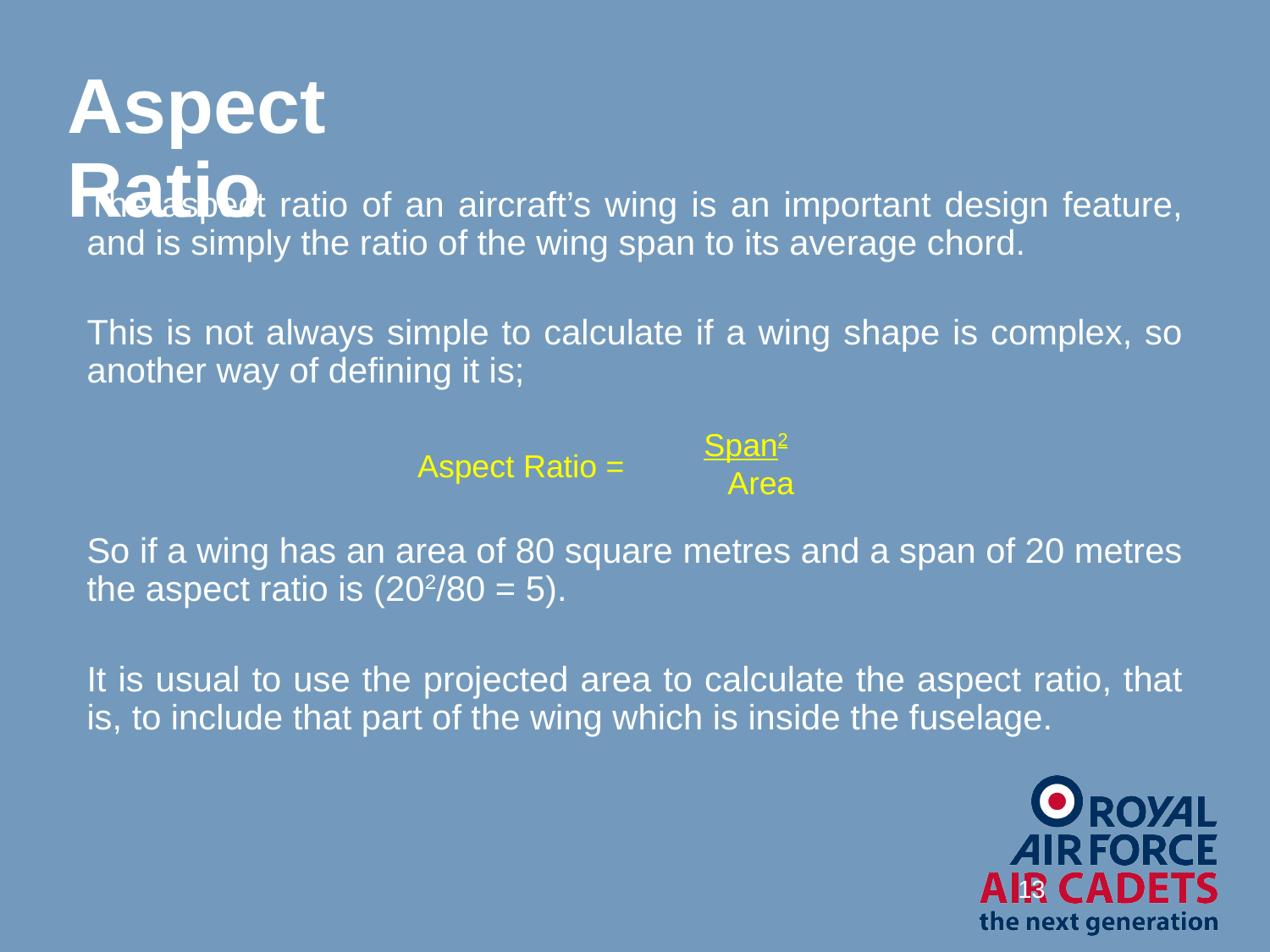

# Aspect Ratio
The aspect ratio of an aircraft’s wing is an important design feature, and is simply the ratio of the wing span to its average chord.

This is not always simple to calculate if a wing shape is complex, so another way of defining it is;

So if a wing has an area of 80 square metres and a span of 20 metres the aspect ratio is (202/80 = 5).

It is usual to use the projected area to calculate the aspect ratio, that is, to include that part of the wing which is inside the fuselage.
Span2
Area
Aspect Ratio =
13